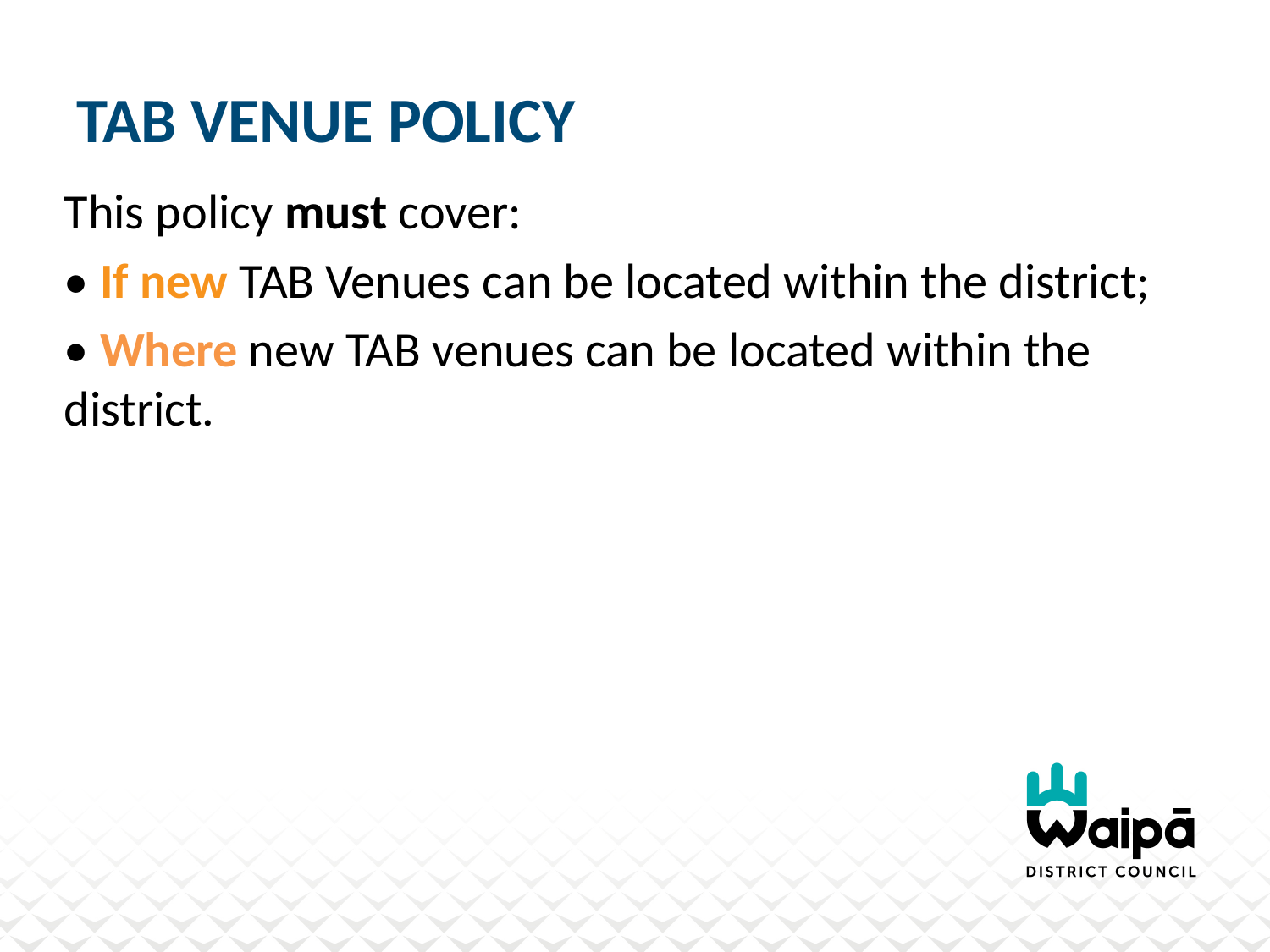

# TAB Venue Policy
This policy must cover:
• If new TAB Venues can be located within the district;
• Where new TAB venues can be located within the district.